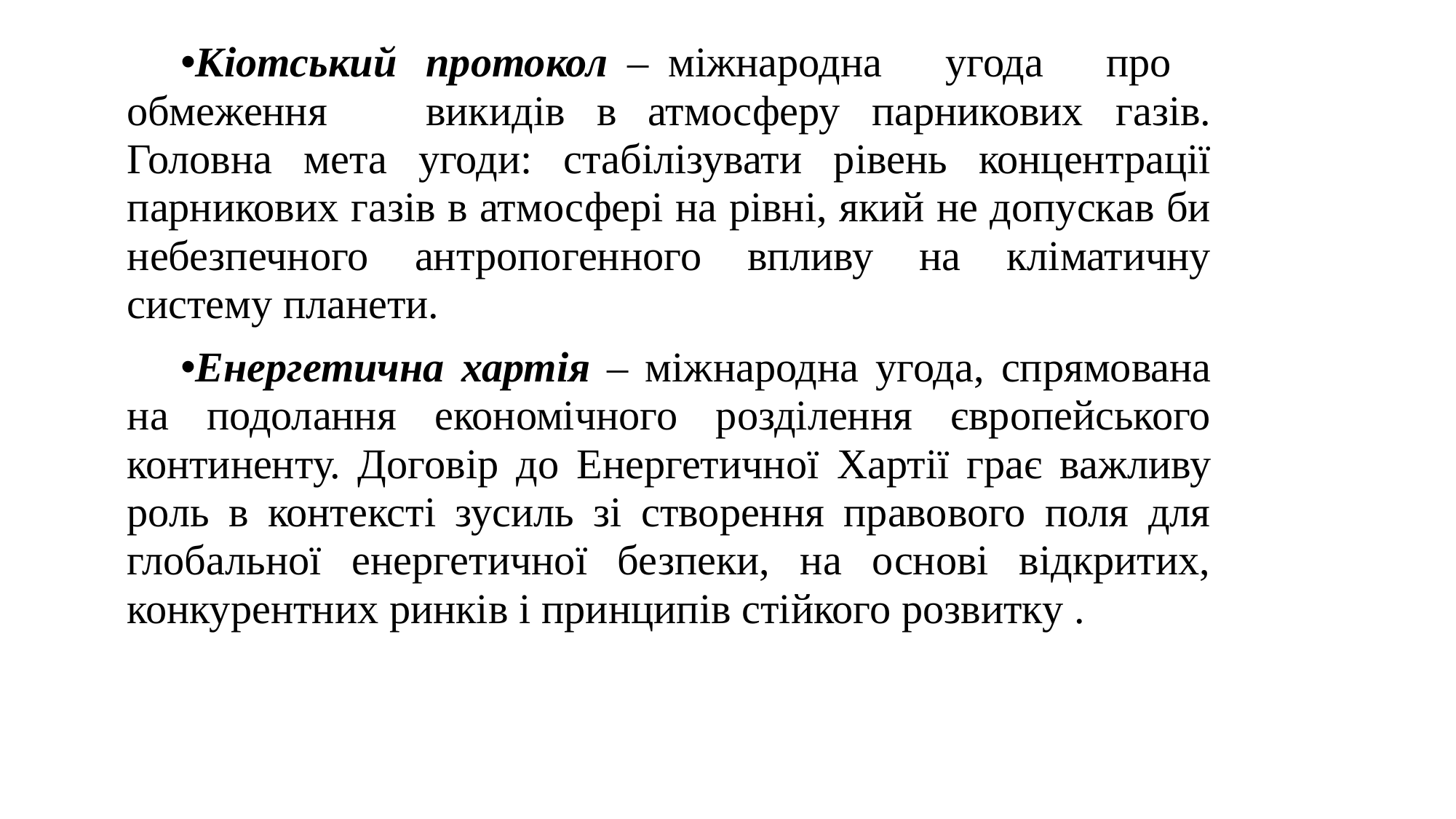

Кіотський протокол – міжнародна   угода   про   обмеження   викидів в атмосферу парникових газів. Головна мета угоди: стабілізувати рівень концентрації парникових газів в атмосфері на рівні, який не допускав би небезпечного антропогенного впливу на кліматичну систему планети.
Енергетична хартія – міжнародна угода, спрямована на подолання економічного розділення європейського континенту. Договір до Енергетичної Хартії грає важливу роль в контексті зусиль зі створення правового поля для глобальної енергетичної безпеки, на основі відкритих, конкурентних ринків і принципів стійкого розвитку .